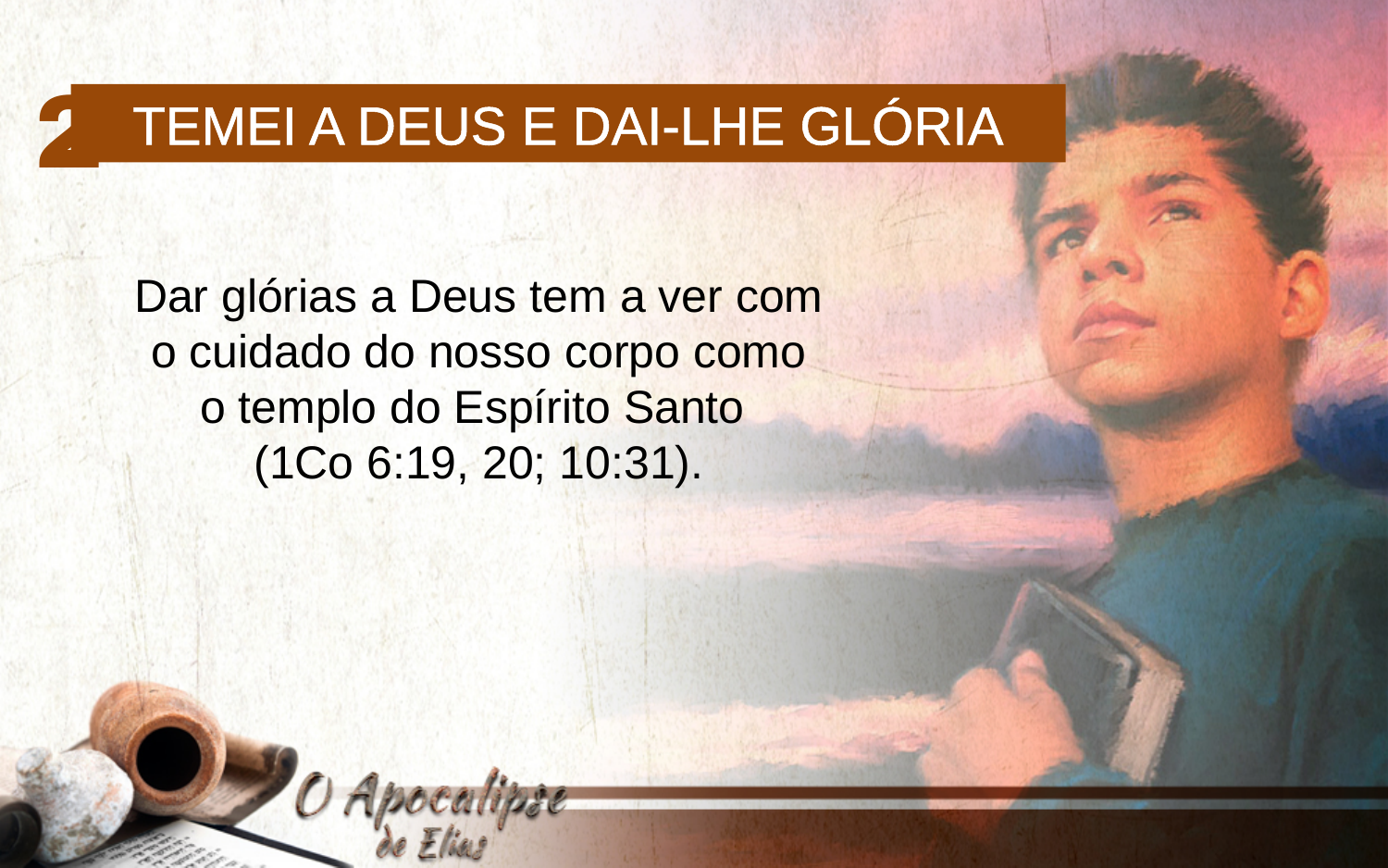

2
Temei a Deus e dai-lhe glória
Dar glórias a Deus tem a ver com o cuidado do nosso corpo como
o templo do Espírito Santo
(1Co 6:19, 20; 10:31).